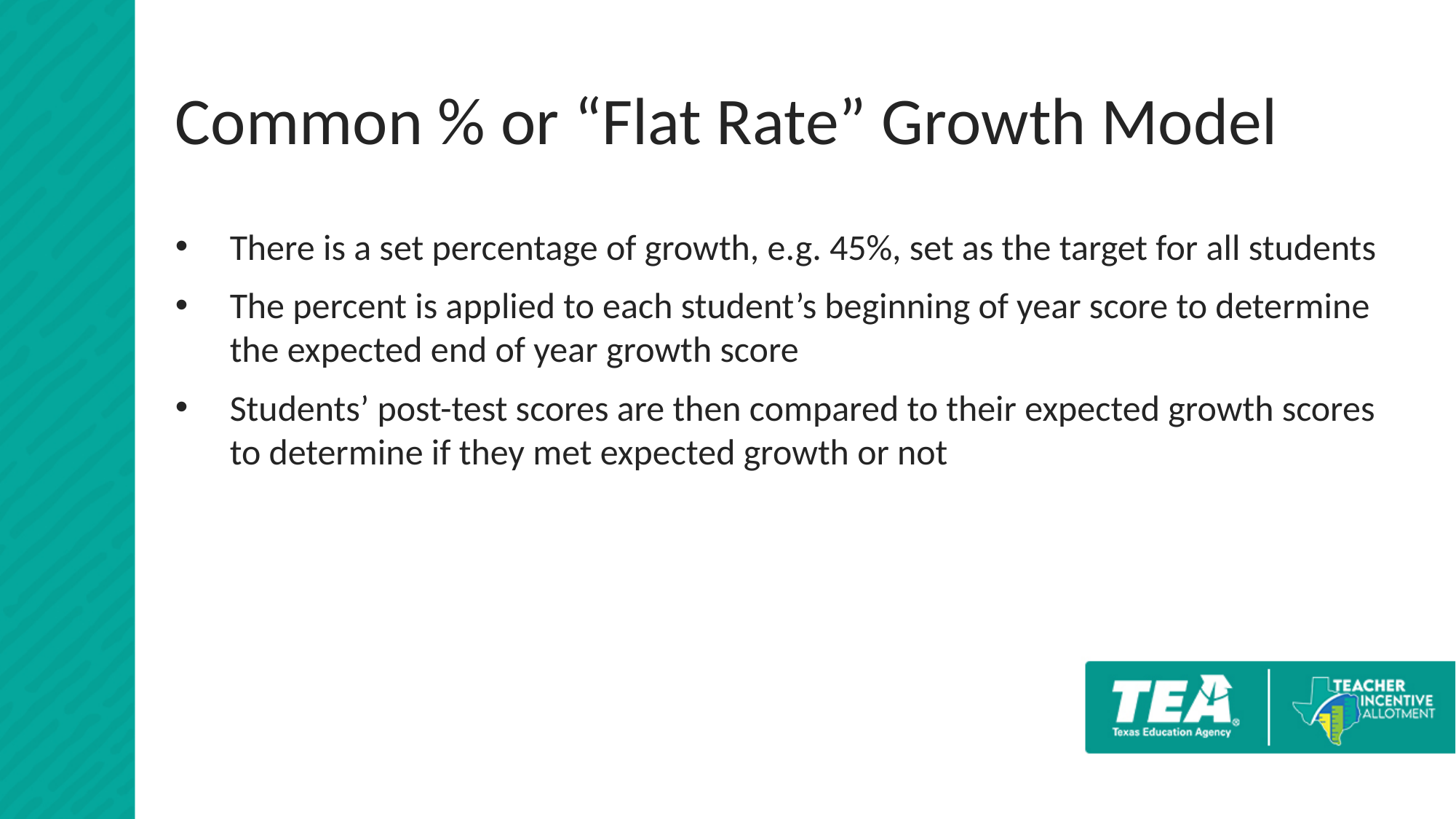

# Common % or “Flat Rate” Growth Model
There is a set percentage of growth, e.g. 45%, set as the target for all students
The percent is applied to each student’s beginning of year score to determine the expected end of year growth score
Students’ post-test scores are then compared to their expected growth scores to determine if they met expected growth or not